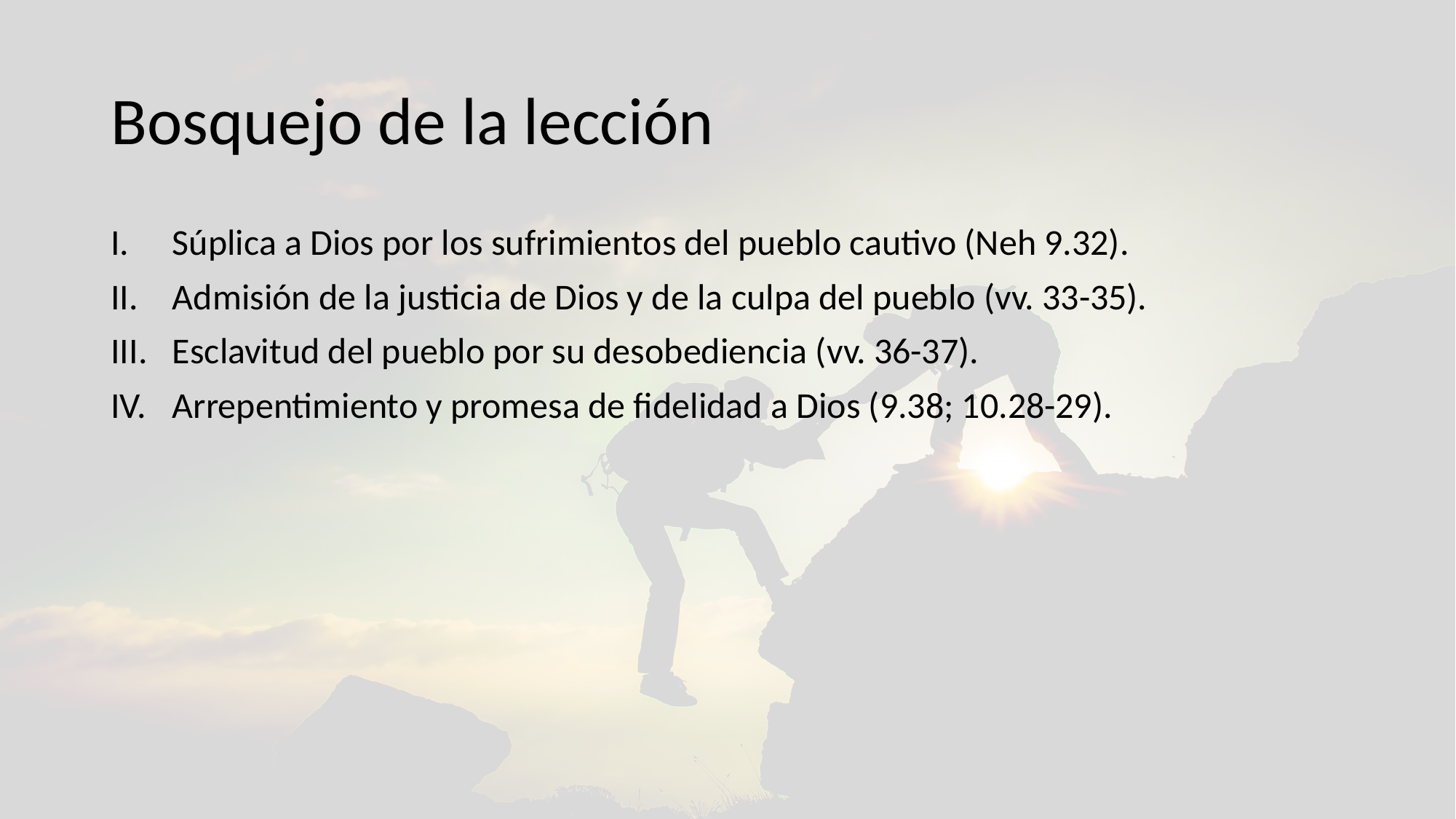

# Bosquejo de la lección
Súplica a Dios por los sufrimientos del pueblo cautivo (Neh 9.32).
Admisión de la justicia de Dios y de la culpa del pueblo (vv. 33-35).
Esclavitud del pueblo por su desobediencia (vv. 36-37).
Arrepentimiento y promesa de fidelidad a Dios (9.38; 10.28-29).